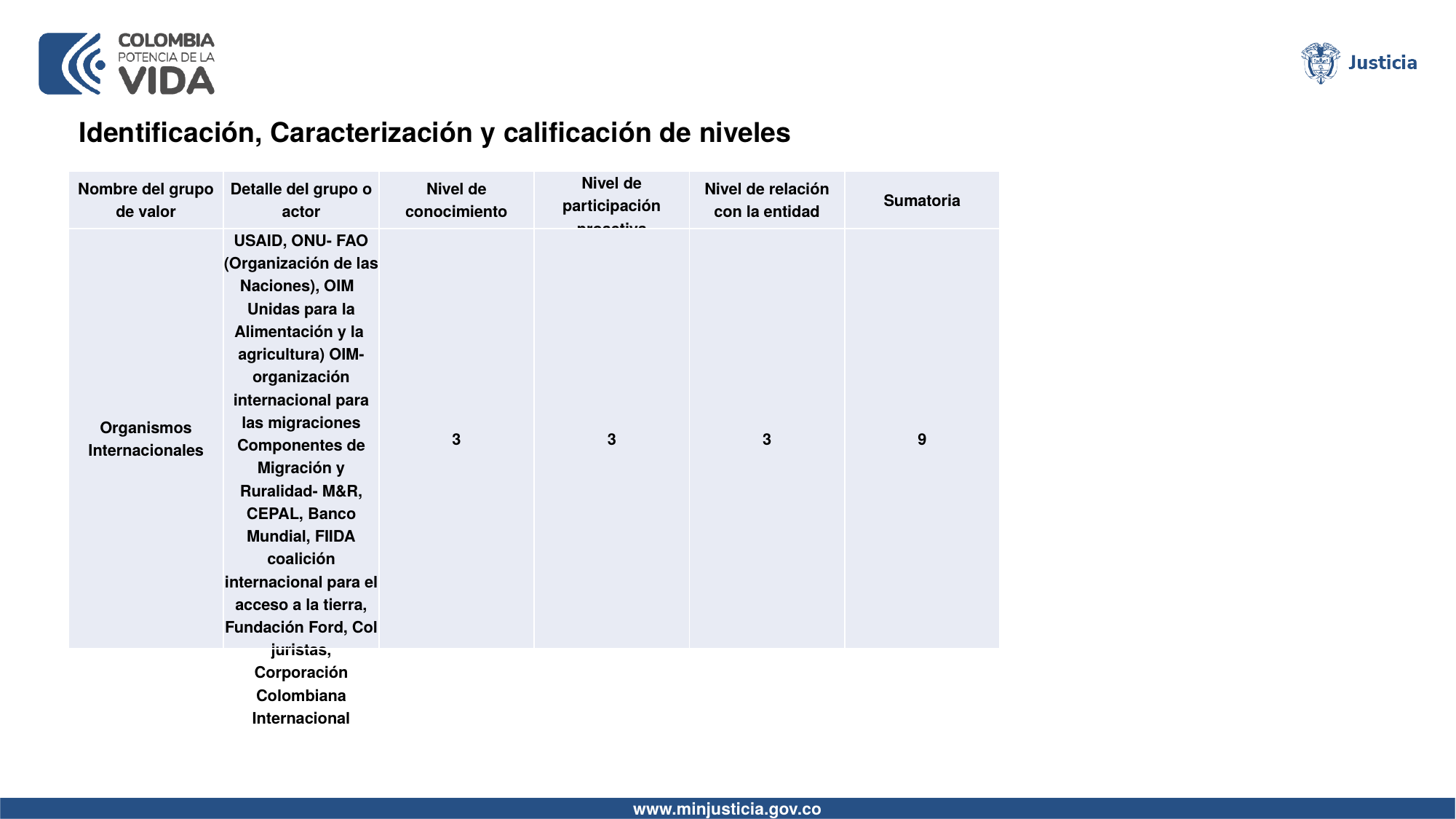

Identificación, Caracterización y calificación de niveles
| Nombre del grupo de valor | Detalle del grupo o actor | Nivel de conocimiento | Nivel de participación proactiva | Nivel de relación con la entidad | Sumatoria |
| --- | --- | --- | --- | --- | --- |
| Organismos Internacionales | USAID, ONU- FAO (Organización de las Naciones), OIM Unidas para la Alimentación y la agricultura) OIM- organización internacional para las migraciones Componentes de Migración y Ruralidad- M&R, CEPAL, Banco Mundial, FIIDA coalición internacional para el acceso a la tierra, Fundación Ford, Col juristas, Corporación Colombiana Internacional | 3 | 3 | 3 | 9 |
www.minjusticia.gov.co